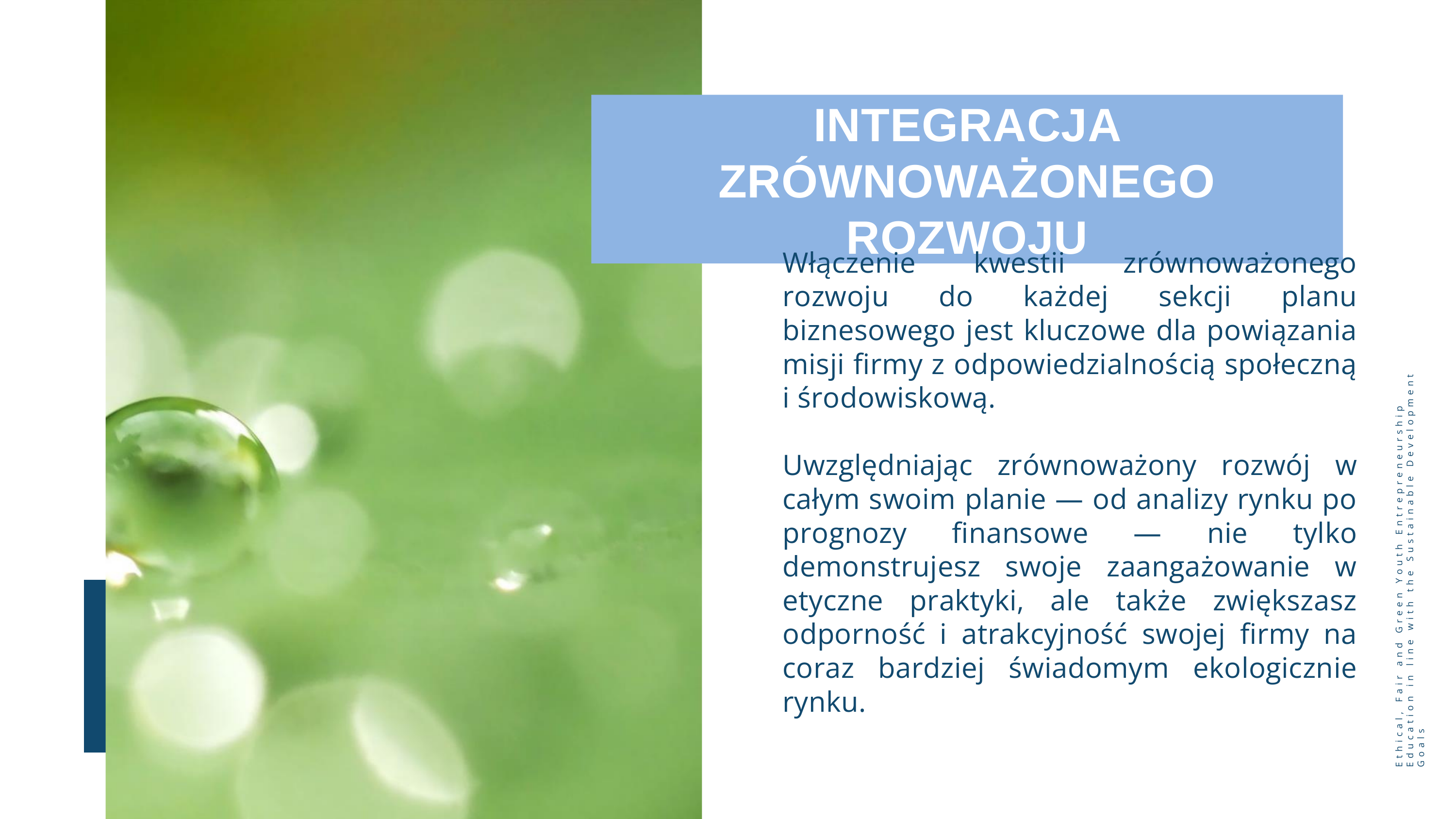

INTEGRACJA ZRÓWNOWAŻONEGO ROZWOJU
Włączenie kwestii zrównoważonego rozwoju do każdej sekcji planu biznesowego jest kluczowe dla powiązania misji firmy z odpowiedzialnością społeczną i środowiskową.

Uwzględniając zrównoważony rozwój w całym swoim planie — od analizy rynku po prognozy finansowe — nie tylko demonstrujesz swoje zaangażowanie w etyczne praktyki, ale także zwiększasz odporność i atrakcyjność swojej firmy na coraz bardziej świadomym ekologicznie rynku.
Ethical, Fair and Green Youth Entrepreneurship Education in line with the Sustainable Development Goals

9